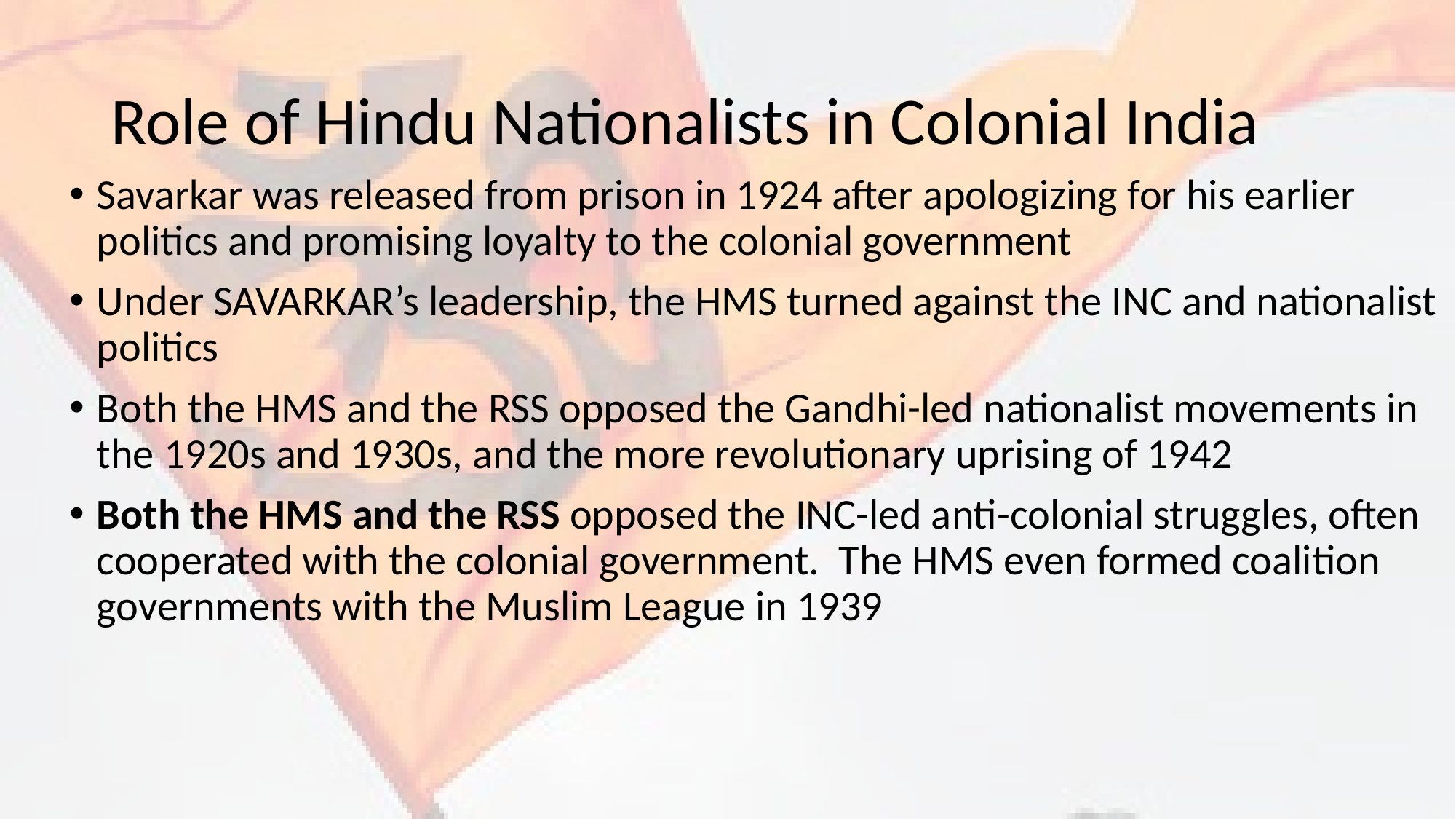

# Role of Hindu Nationalists in Colonial India
Savarkar was released from prison in 1924 after apologizing for his earlier politics and promising loyalty to the colonial government
Under SAVARKAR’s leadership, the HMS turned against the INC and nationalist politics
Both the HMS and the RSS opposed the Gandhi-led nationalist movements in the 1920s and 1930s, and the more revolutionary uprising of 1942
Both the HMS and the RSS opposed the INC-led anti-colonial struggles, often cooperated with the colonial government.  The HMS even formed coalition governments with the Muslim League in 1939